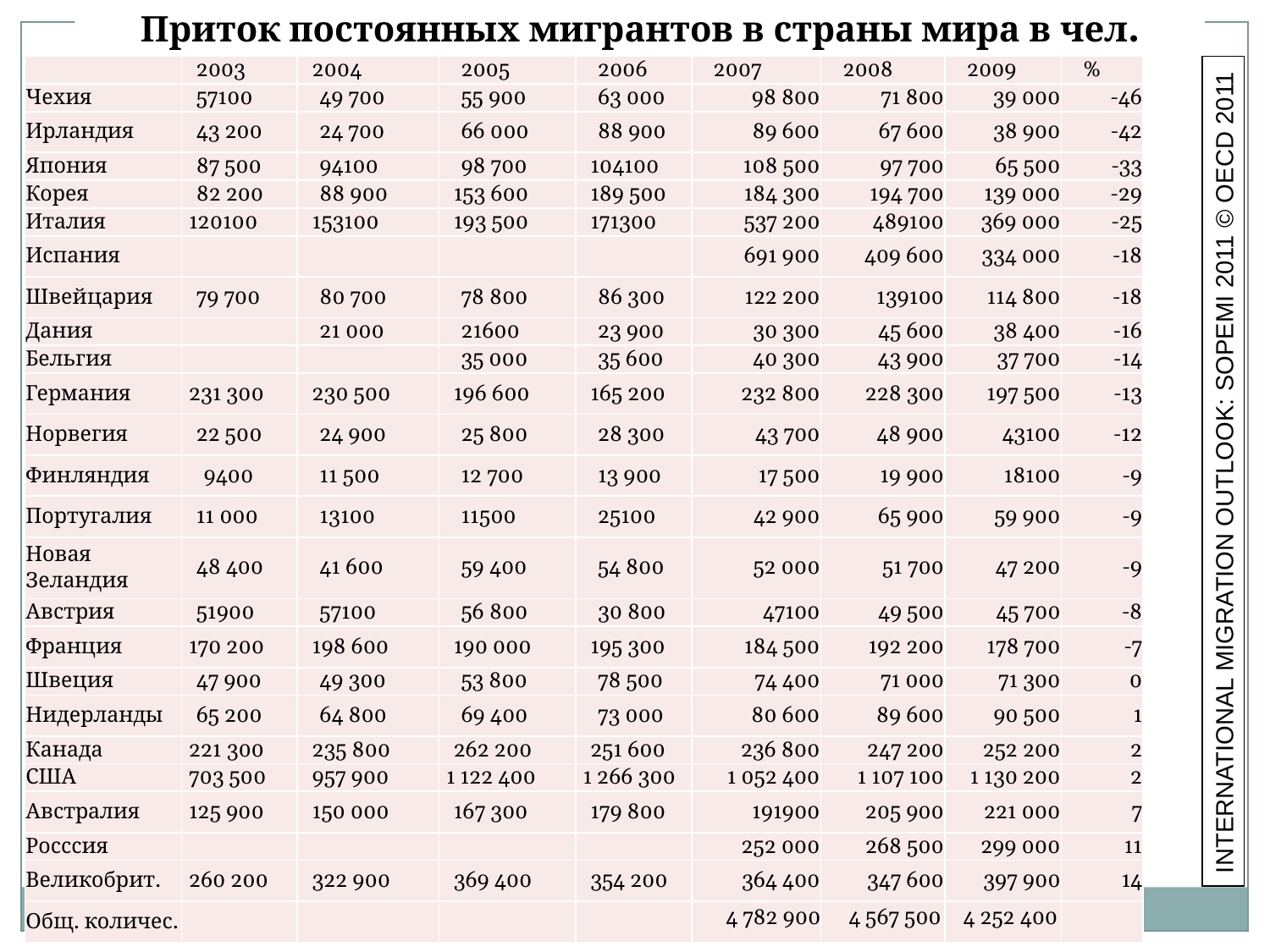

Приток постоянных мигрантов в страны мира в чел.
|  | 2003 | 2004 | 2005 | 2006 | 2007 | 2008 | 2009 | % |
| --- | --- | --- | --- | --- | --- | --- | --- | --- |
| Чехия | 57100 | 49 700 | 55 900 | 63 000 | 98 800 | 71 800 | 39 000 | -46 |
| Ирландия | 43 200 | 24 700 | 66 000 | 88 900 | 89 600 | 67 600 | 38 900 | -42 |
| Япония | 87 500 | 94100 | 98 700 | 104100 | 108 500 | 97 700 | 65 500 | -33 |
| Корея | 82 200 | 88 900 | 153 600 | 189 500 | 184 300 | 194 700 | 139 000 | -29 |
| Италия | 120100 | 153100 | 193 500 | 171300 | 537 200 | 489100 | 369 000 | -25 |
| Испания |  |  |  |  | 691 900 | 409 600 | 334 000 | -18 |
| Швейцария | 79 700 | 80 700 | 78 800 | 86 300 | 122 200 | 139100 | 114 800 | -18 |
| Дания |  | 21 000 | 21600 | 23 900 | 30 300 | 45 600 | 38 400 | -16 |
| Бельгия |  |  | 35 000 | 35 600 | 40 300 | 43 900 | 37 700 | -14 |
| Германия | 231 300 | 230 500 | 196 600 | 165 200 | 232 800 | 228 300 | 197 500 | -13 |
| Норвегия | 22 500 | 24 900 | 25 800 | 28 300 | 43 700 | 48 900 | 43100 | -12 |
| Финляндия | 9400 | 11 500 | 12 700 | 13 900 | 17 500 | 19 900 | 18100 | -9 |
| Португалия | 11 000 | 13100 | 11500 | 25100 | 42 900 | 65 900 | 59 900 | -9 |
| Новая Зеландия | 48 400 | 41 600 | 59 400 | 54 800 | 52 000 | 51 700 | 47 200 | -9 |
| Австрия | 51900 | 57100 | 56 800 | 30 800 | 47100 | 49 500 | 45 700 | -8 |
| Франция | 170 200 | 198 600 | 190 000 | 195 300 | 184 500 | 192 200 | 178 700 | -7 |
| Швеция | 47 900 | 49 300 | 53 800 | 78 500 | 74 400 | 71 000 | 71 300 | 0 |
| Нидерланды | 65 200 | 64 800 | 69 400 | 73 000 | 80 600 | 89 600 | 90 500 | 1 |
| Канада | 221 300 | 235 800 | 262 200 | 251 600 | 236 800 | 247 200 | 252 200 | 2 |
| США | 703 500 | 957 900 | 1 122 400 | 1 266 300 | 1 052 400 | 1 107 100 | 1 130 200 | 2 |
| Австралия | 125 900 | 150 000 | 167 300 | 179 800 | 191900 | 205 900 | 221 000 | 7 |
| Росссия |  |  |  |  | 252 000 | 268 500 | 299 000 | 11 |
| Великобрит. | 260 200 | 322 900 | 369 400 | 354 200 | 364 400 | 347 600 | 397 900 | 14 |
| Общ. количес. |  |  |  |  | 4 782 900 | 4 567 500 | 4 252 400 |  |
INTERNATIONAL MIGRATION OUTLOOK: SOPEMI 2011 © OECD 2011